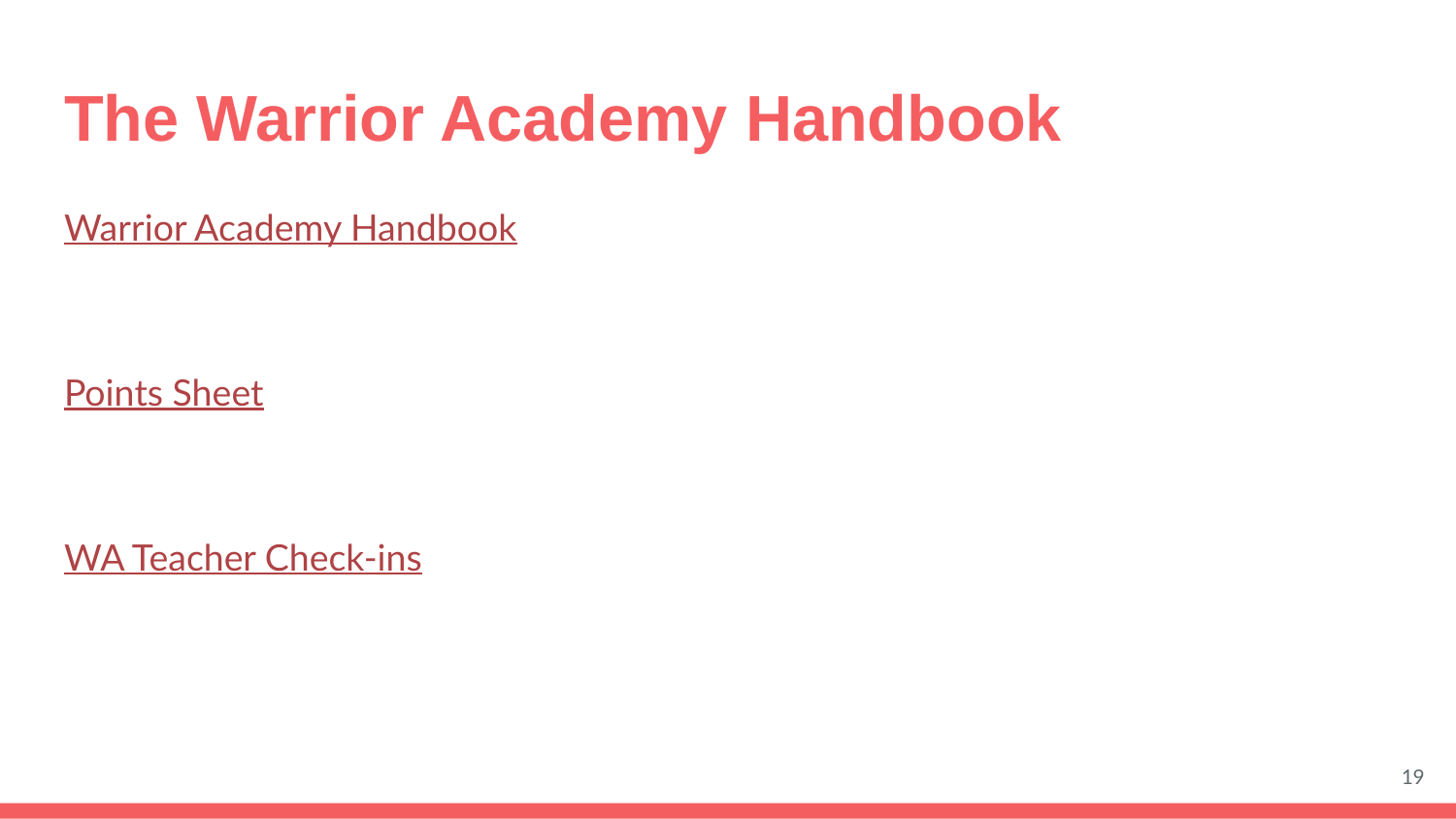

# The Warrior Academy Handbook
Warrior Academy Handbook

Points Sheet

WA Teacher Check-ins
19